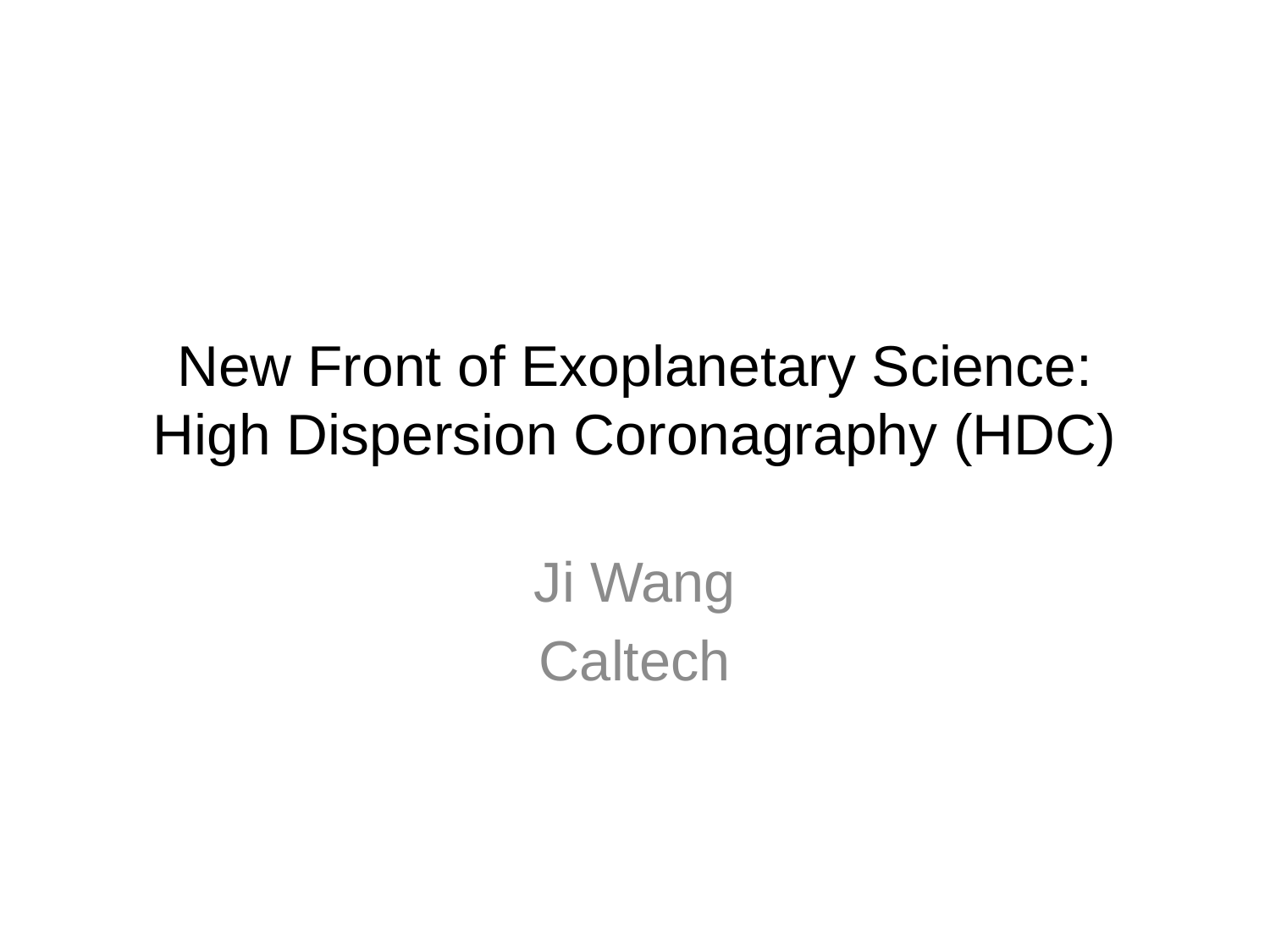

# New Front of Exoplanetary Science: High Dispersion Coronagraphy (HDC)
Ji Wang
Caltech